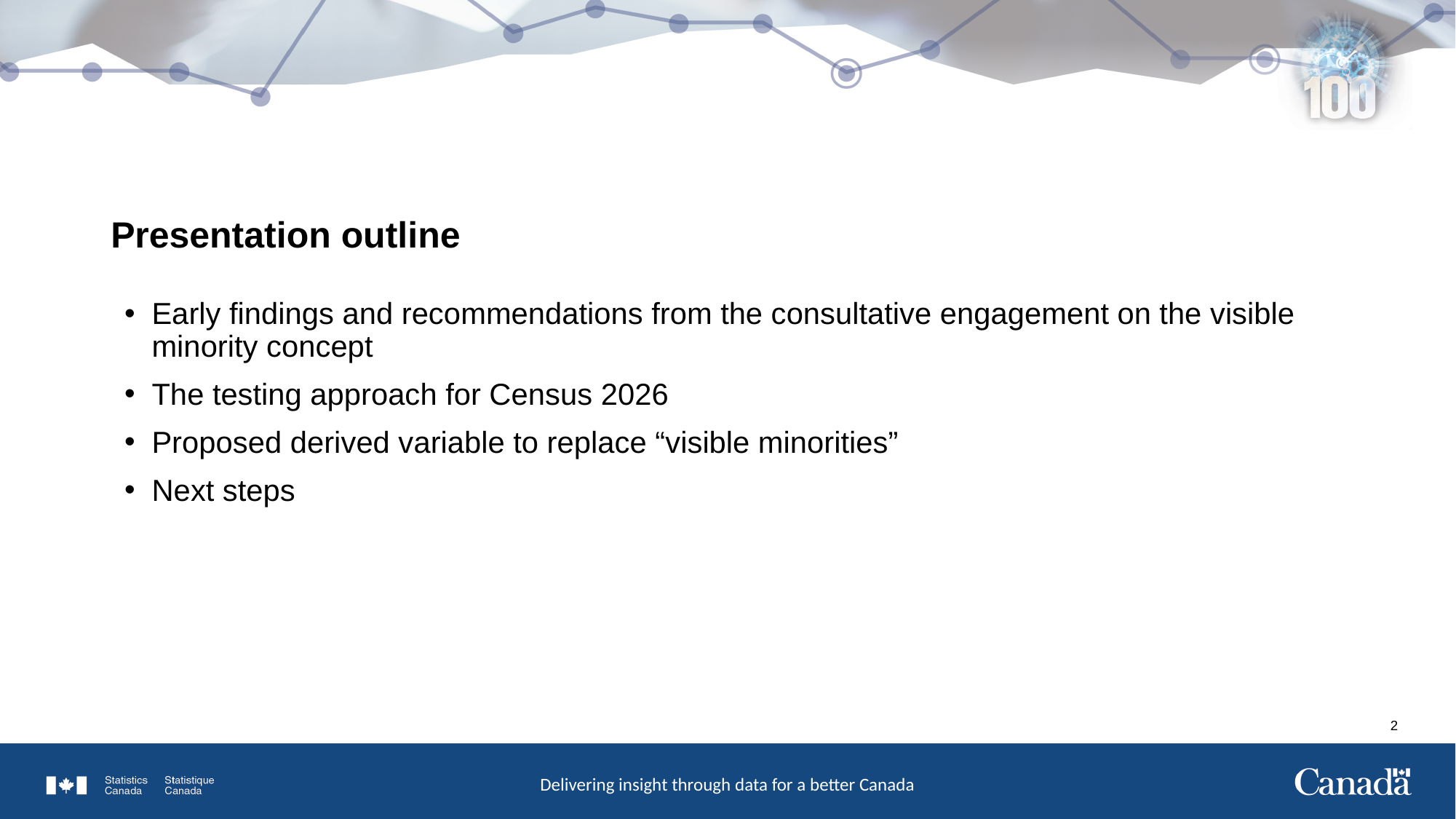

# Presentation outline

Early findings and recommendations from the consultative engagement on the visible minority concept
The testing approach for Census 2026
Proposed derived variable to replace “visible minorities”
Next steps

2